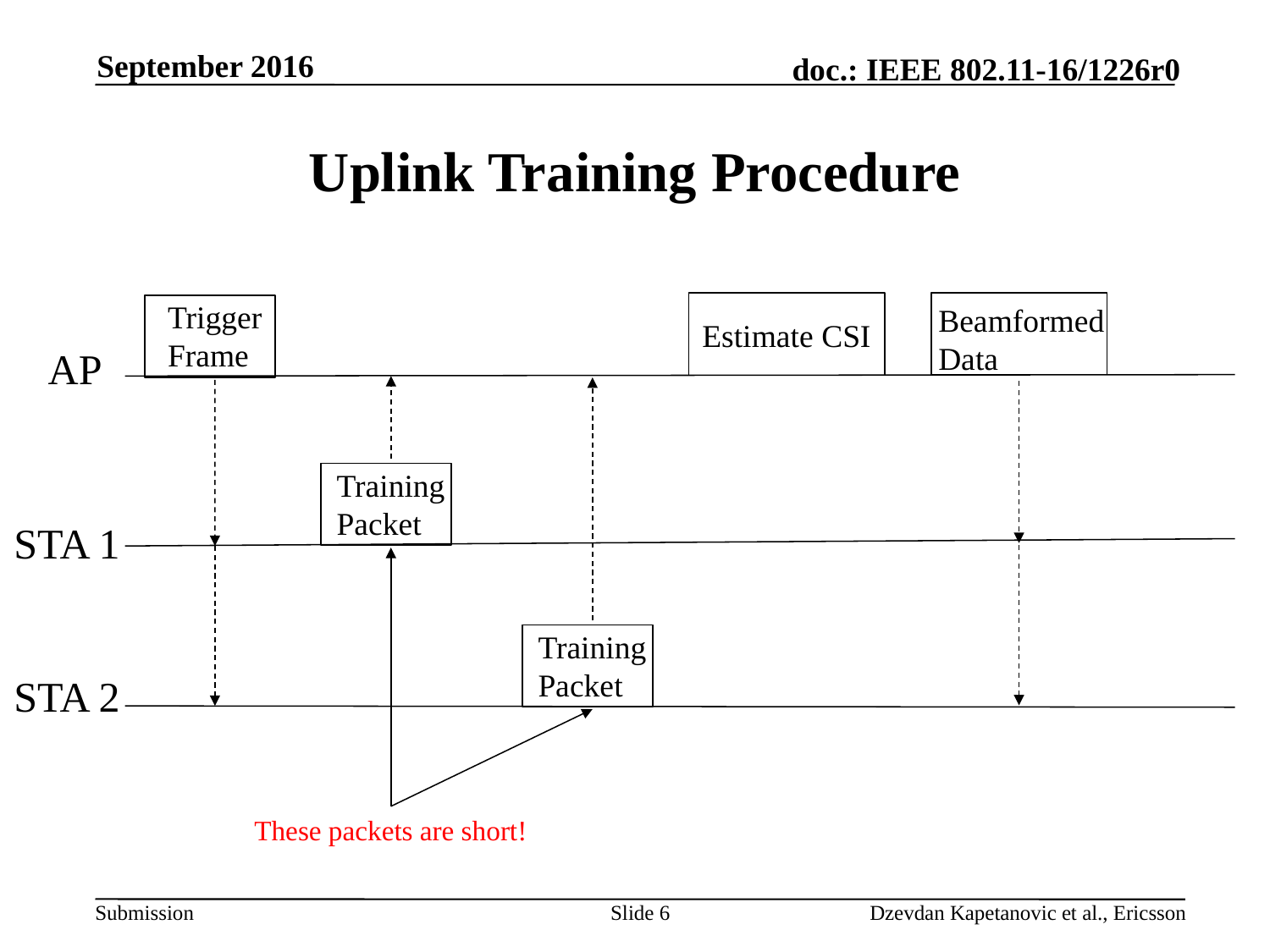

September 2016
# Uplink Training Procedure
Trigger
Frame

Estimate CSI

Beamformed
Data
AP
Training
Packet

STA 1
Training
Packet

STA 2
These packets are short!
Slide 6
Dzevdan Kapetanovic et al., Ericsson